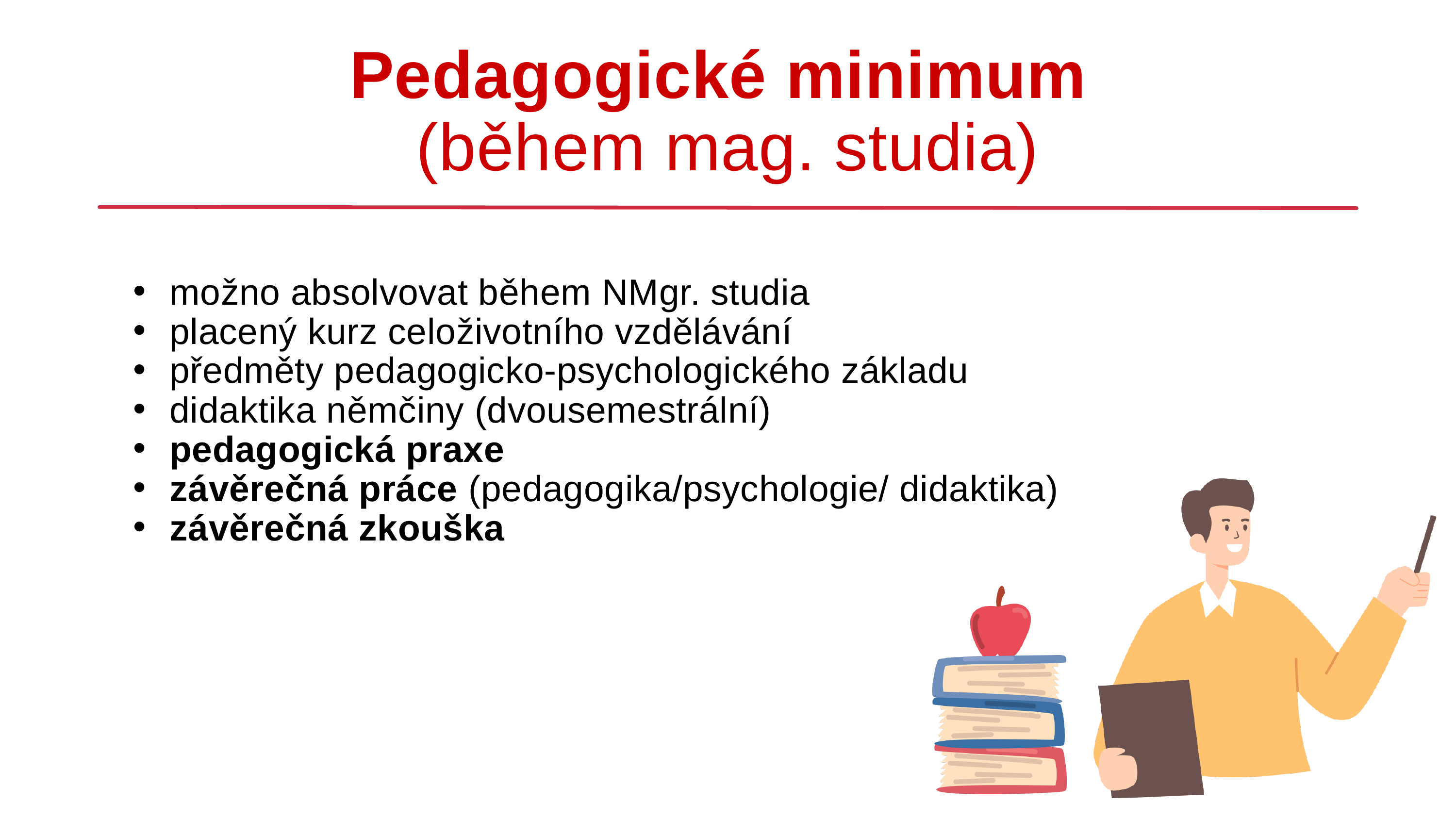

Pedagogické minimum
(během mag. studia)

 možno absolvovat během NMgr. studia
 placený kurz celoživotního vzdělávání
 předměty pedagogicko-psychologického základu
 didaktika němčiny (dvousemestrální)
 pedagogická praxe
 závěrečná práce (pedagogika/psychologie/ didaktika)
 závěrečná zkouška